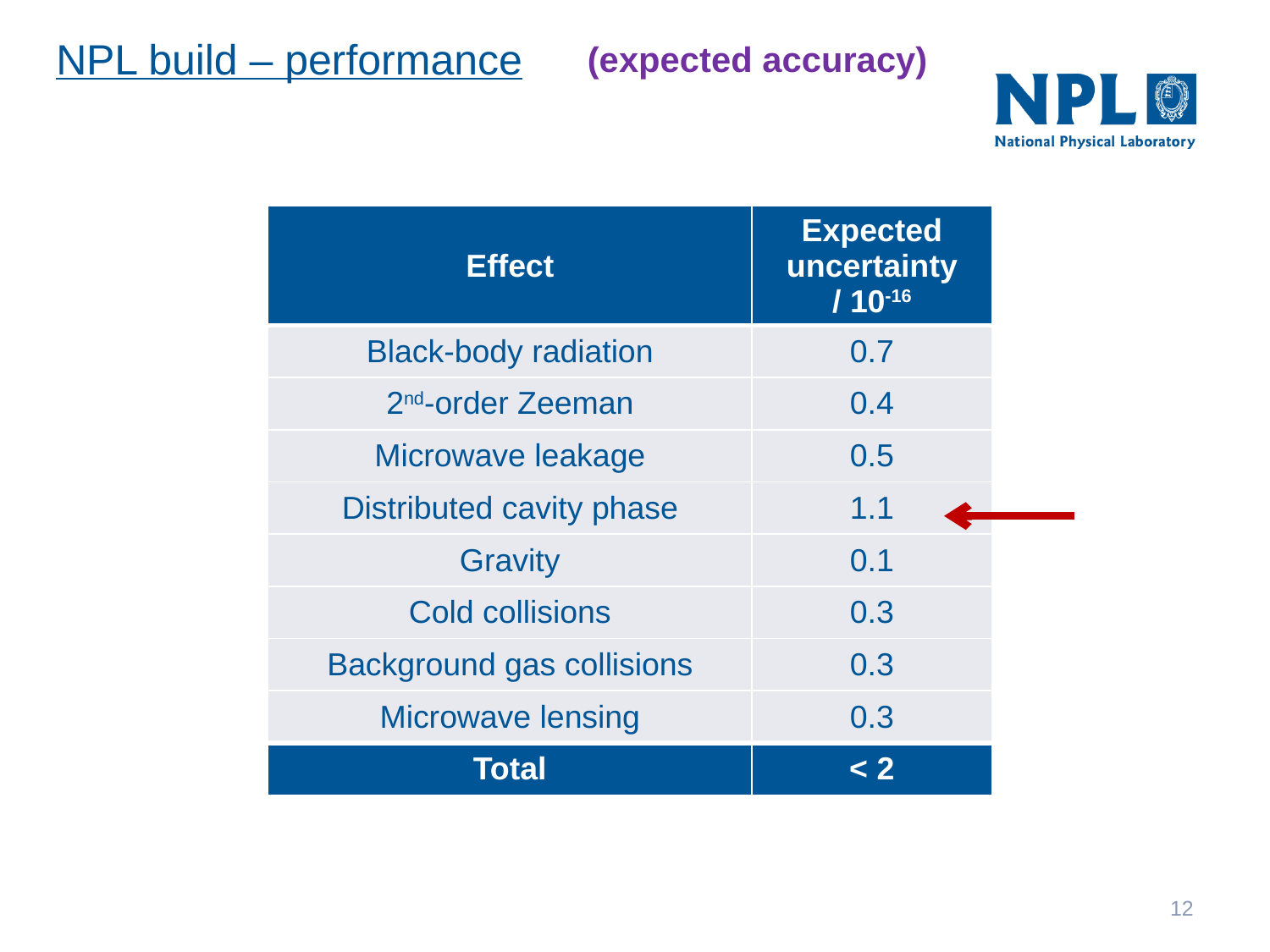

# (expected accuracy)
NPL build – performance
| Effect | Expected uncertainty / 10-16 |
| --- | --- |
| Black-body radiation | 0.7 |
| 2nd-order Zeeman | 0.4 |
| Microwave leakage | 0.5 |
| Distributed cavity phase | 1.1 |
| Gravity | 0.1 |
| Cold collisions | 0.3 |
| Background gas collisions | 0.3 |
| Microwave lensing | 0.3 |
| Total | < 2 |
12